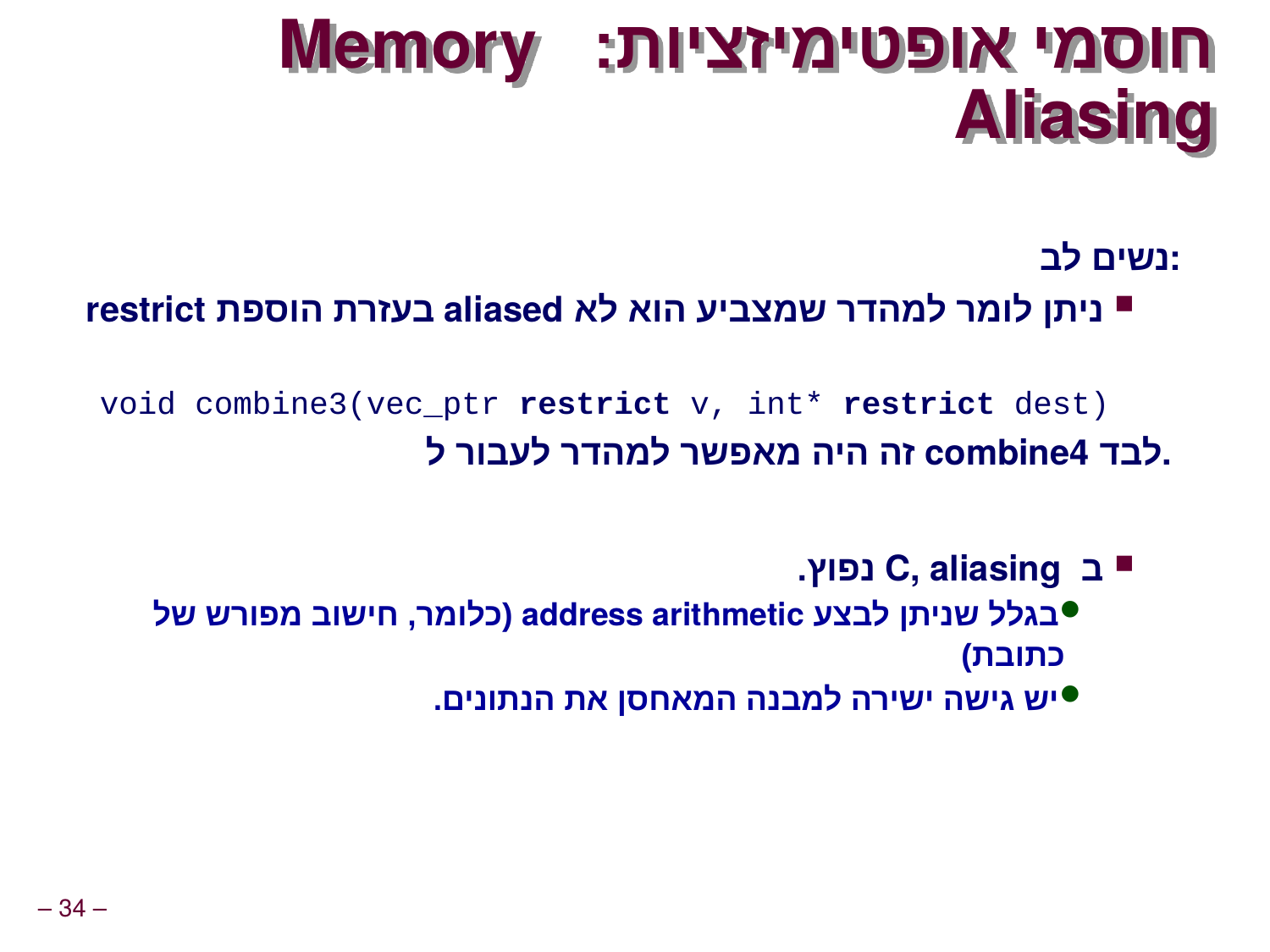

# חוסמי אופטימיזציות:   Memory Aliasing

נשים לב:
ניתן לומר למהדר שמצביע הוא לא aliased בעזרת הוספת restrict

void combine3(vec_ptr restrict v, int* restrict dest)
זה היה מאפשר למהדר לעבור ל combine4 לבד.

ב  C, aliasing נפוץ.
בגלל שניתן לבצע address arithmetic (כלומר, חישוב מפורש של כתובת)
יש גישה ישירה למבנה המאחסן את הנתונים.